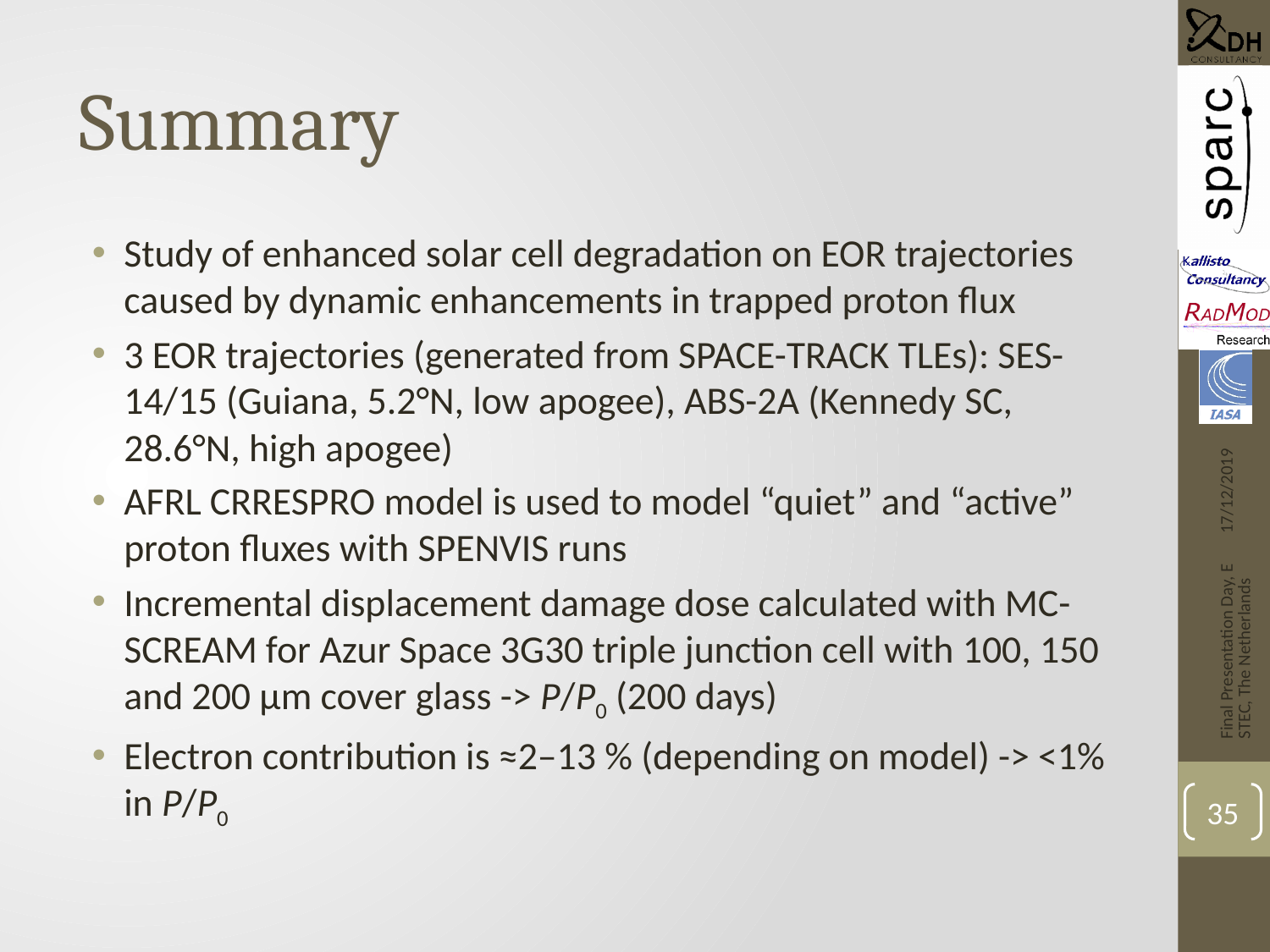

# Summary
Study of enhanced solar cell degradation on EOR trajectories caused by dynamic enhancements in trapped proton flux
3 EOR trajectories (generated from SPACE-TRACK TLEs): SES-14/15 (Guiana, 5.2°N, low apogee), ABS-2A (Kennedy SC, 28.6°N, high apogee)
AFRL CRRESPRO model is used to model “quiet” and “active” proton fluxes with SPENVIS runs
Incremental displacement damage dose calculated with MC-SCREAM for Azur Space 3G30 triple junction cell with 100, 150 and 200 μm cover glass -> P/P0 (200 days)
Electron contribution is ≈2–13 % (depending on model) -> <1% in P/P0

17/12/2019
Final Presentation Day, ESTEC, The Netherlands
35